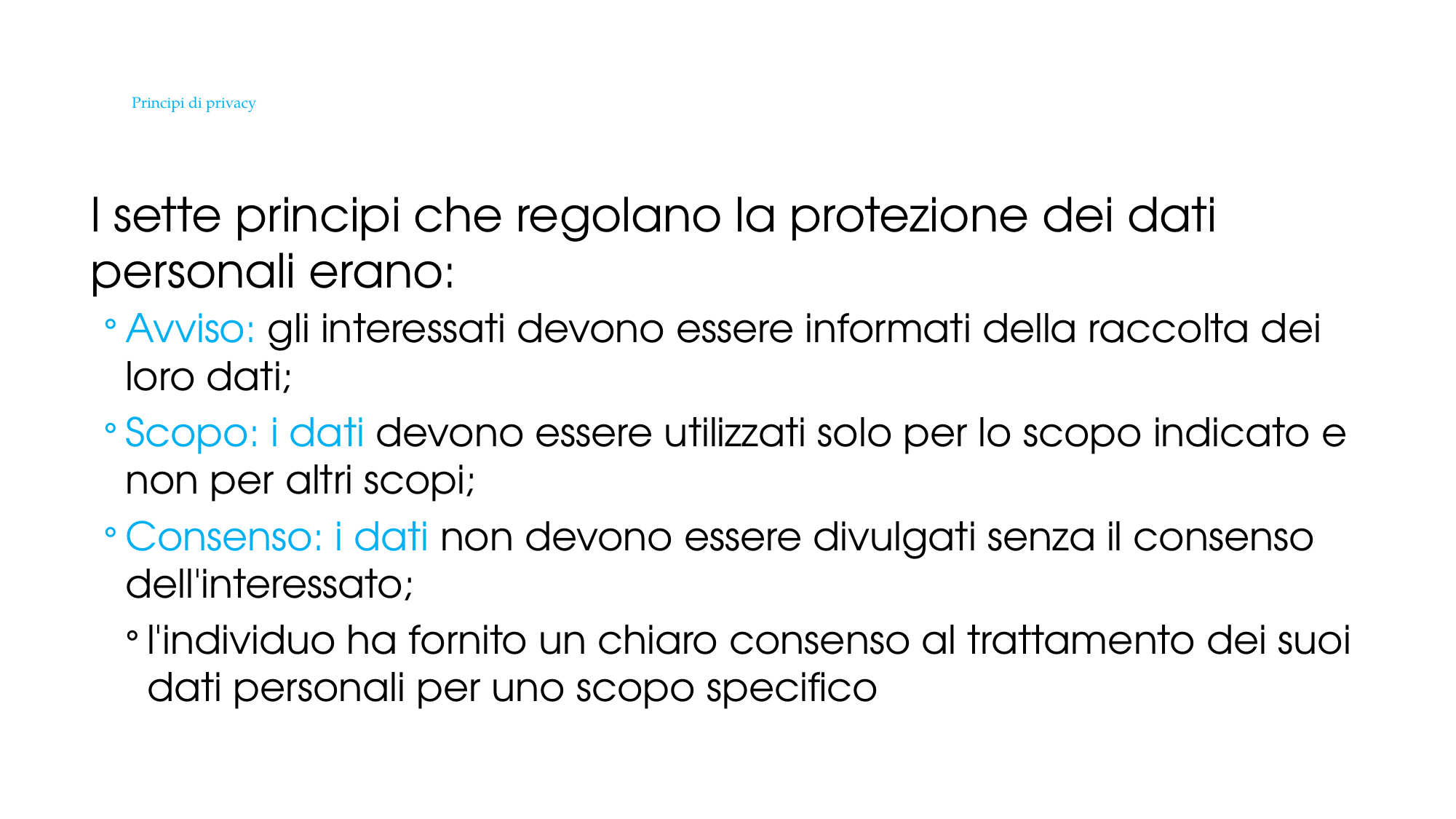

# Principi di privacy
I sette principi che regolano la protezione dei dati personali erano:
Avviso: gli interessati devono essere informati della raccolta dei loro dati;
Scopo: i dati devono essere utilizzati solo per lo scopo indicato e non per altri scopi;
Consenso: i dati non devono essere divulgati senza il consenso dell'interessato;
l'individuo ha fornito un chiaro consenso al trattamento dei suoi dati personali per uno scopo specifico